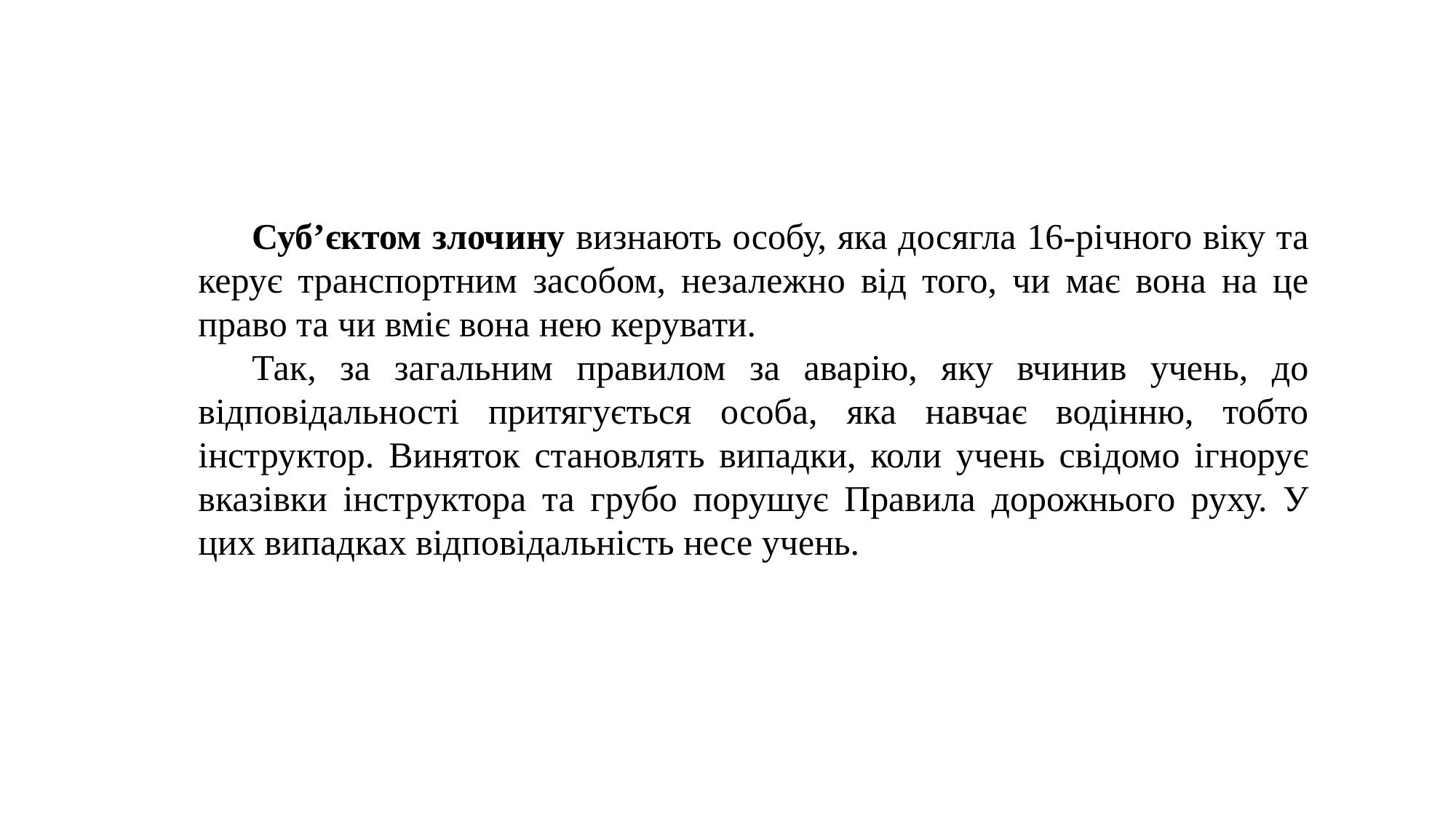

Суб’єктом злочину визнають особу, яка досягла 16-річного віку та керує транспортним засобом, незалежно від того, чи має вона на це право та чи вміє вона нею керувати.
Так, за загальним правилом за аварію, яку вчинив учень, до відповідальності притягується особа, яка навчає водінню, тобто інструктор. Виняток становлять випадки, коли учень свідомо ігнорує вказівки інструктора та грубо порушує Правила дорожнього руху. У цих випадках відповідальність несе учень.